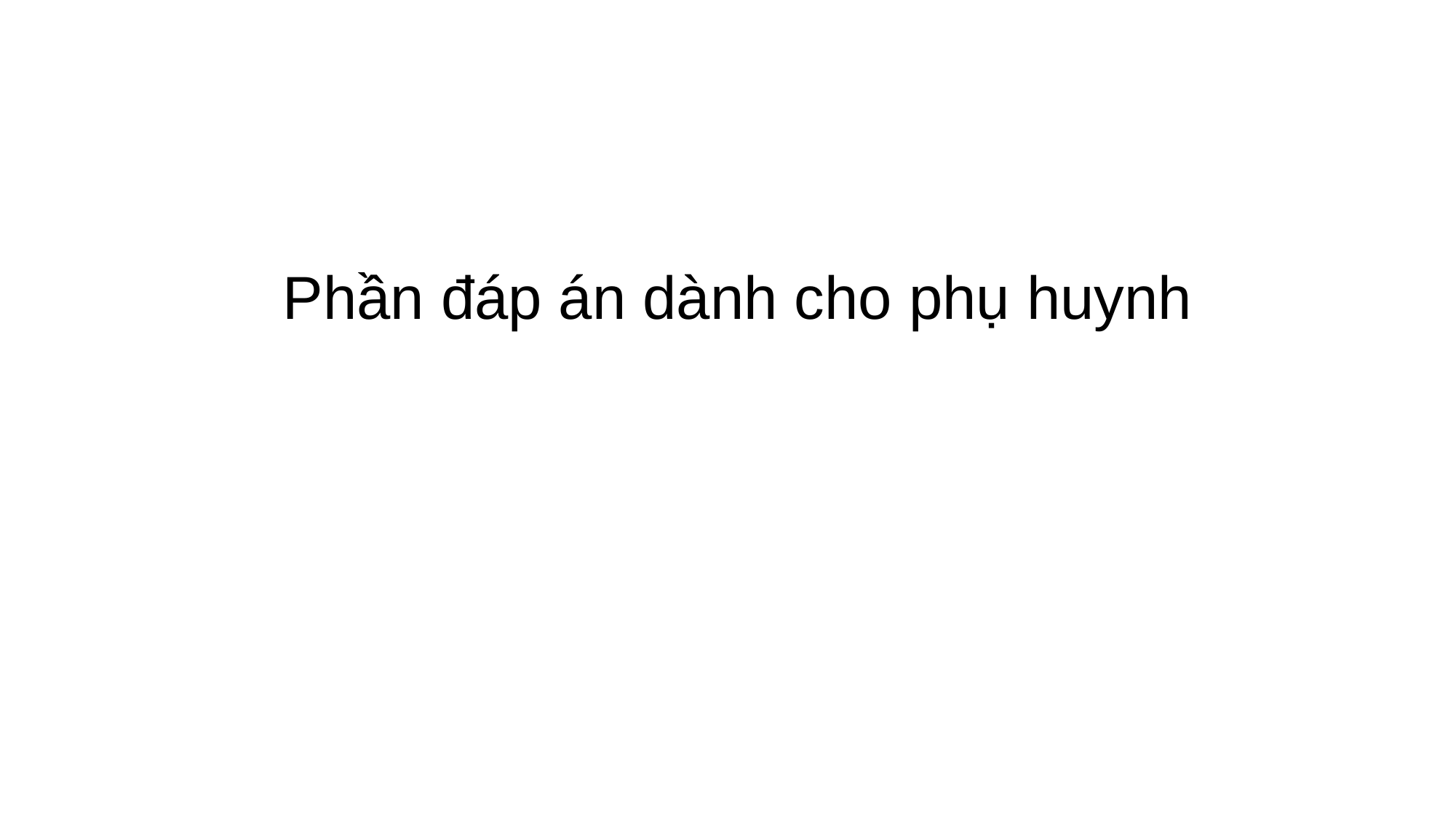

Phần đáp án dành cho phụ huynh